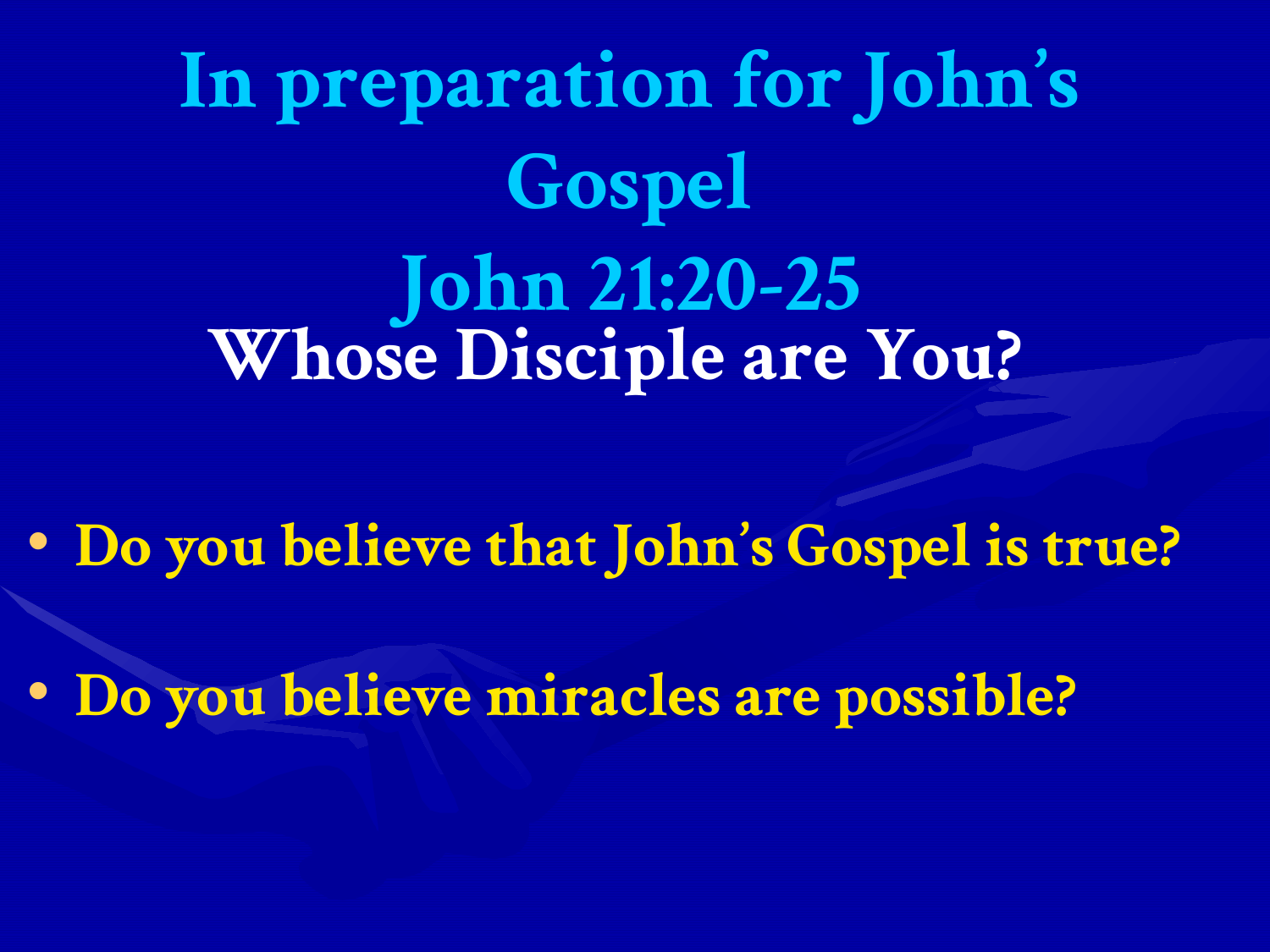

In preparation for John’s Gospel
John 21:20-25
Whose Disciple are You?
Do you believe that John’s Gospel is true?
Do you believe miracles are possible?